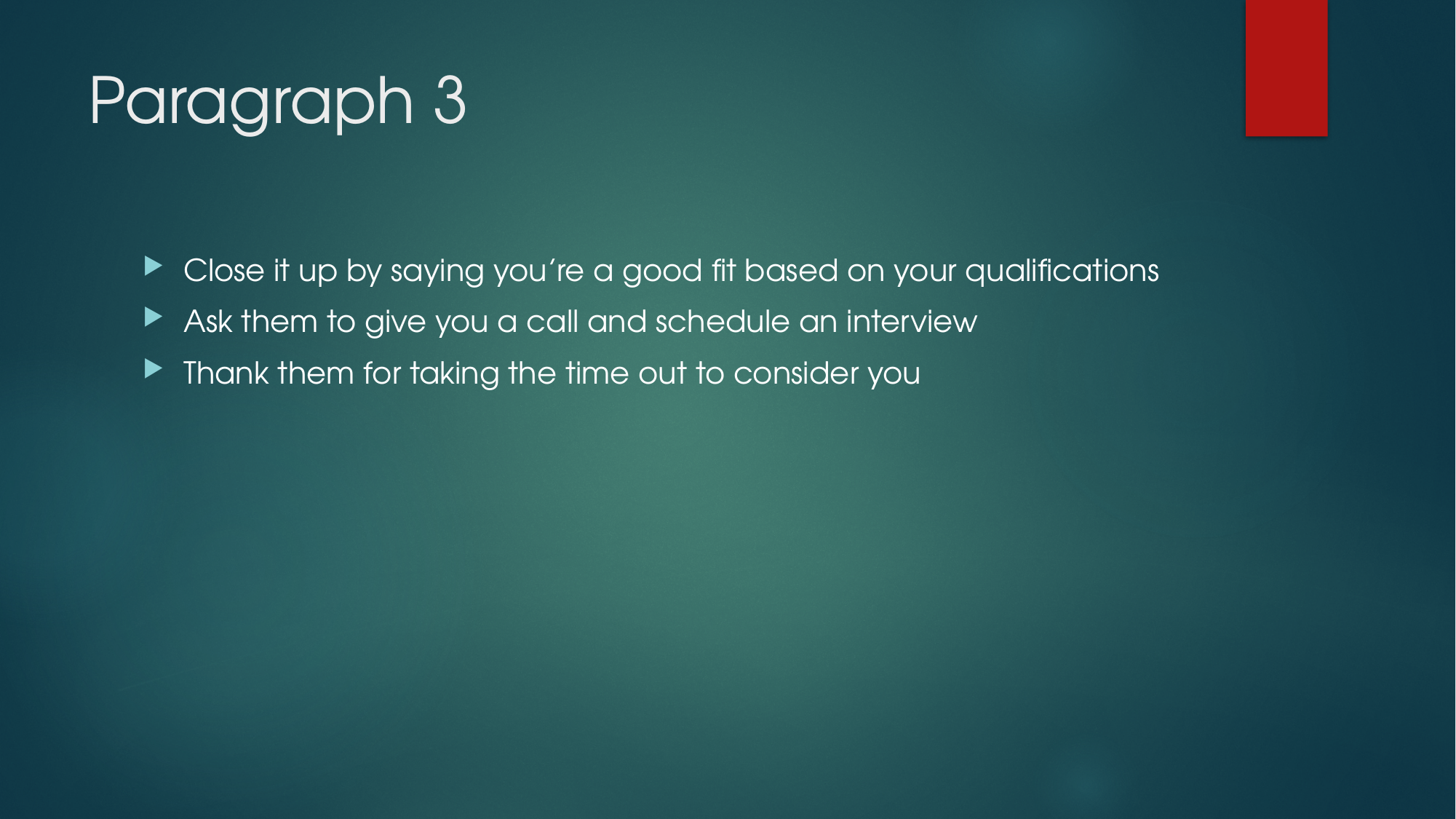

# Paragraph 3
Close it up by saying you’re a good fit based on your qualifications
Ask them to give you a call and schedule an interview
Thank them for taking the time out to consider you